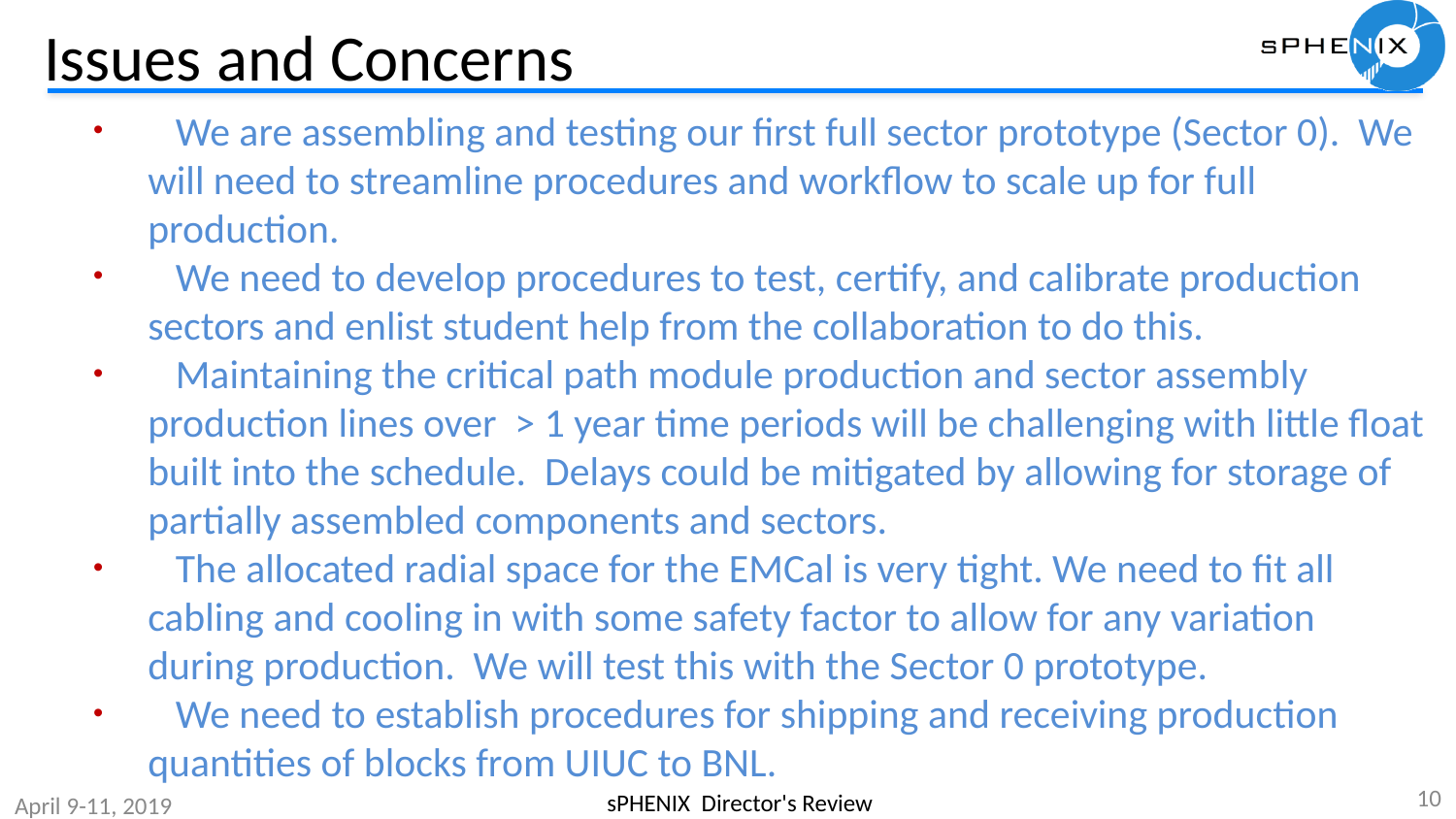

# Issues and Concerns
   We are assembling and testing our first full sector prototype (Sector 0).  We will need to streamline procedures and workflow to scale up for full production.
   We need to develop procedures to test, certify, and calibrate production sectors and enlist student help from the collaboration to do this.
   Maintaining the critical path module production and sector assembly production lines over  > 1 year time periods will be challenging with little float built into the schedule.  Delays could be mitigated by allowing for storage of partially assembled components and sectors.
   The allocated radial space for the EMCal is very tight. We need to fit all cabling and cooling in with some safety factor to allow for any variation during production.  We will test this with the Sector 0 prototype.
   We need to establish procedures for shipping and receiving production quantities of blocks from UIUC to BNL.
10
sPHENIX  Director's Review
April 9-11, 2019